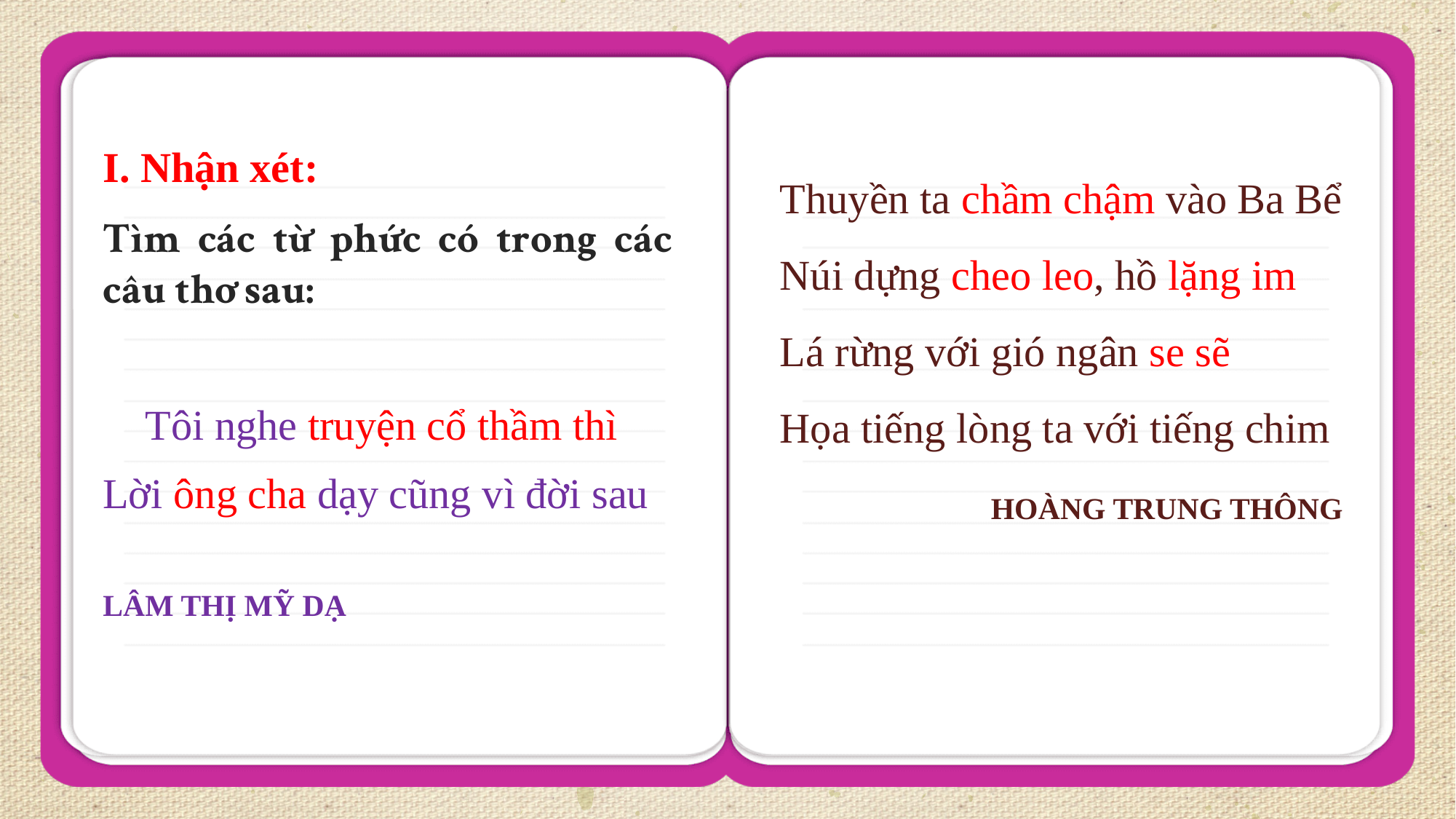

I. Nhận xét:
Tìm các từ phức có trong các câu thơ sau:

    Tôi nghe truyện cổ thầm thì
Lời ông cha dạy cũng vì đời sau
					LÂM THỊ MỸ DẠ

Thuyền ta chầm chậm vào Ba Bể
Núi dựng cheo leo, hồ lặng im
Lá rừng với gió ngân se sẽ
Họa tiếng lòng ta với tiếng chim
                    HOÀNG TRUNG THÔNG